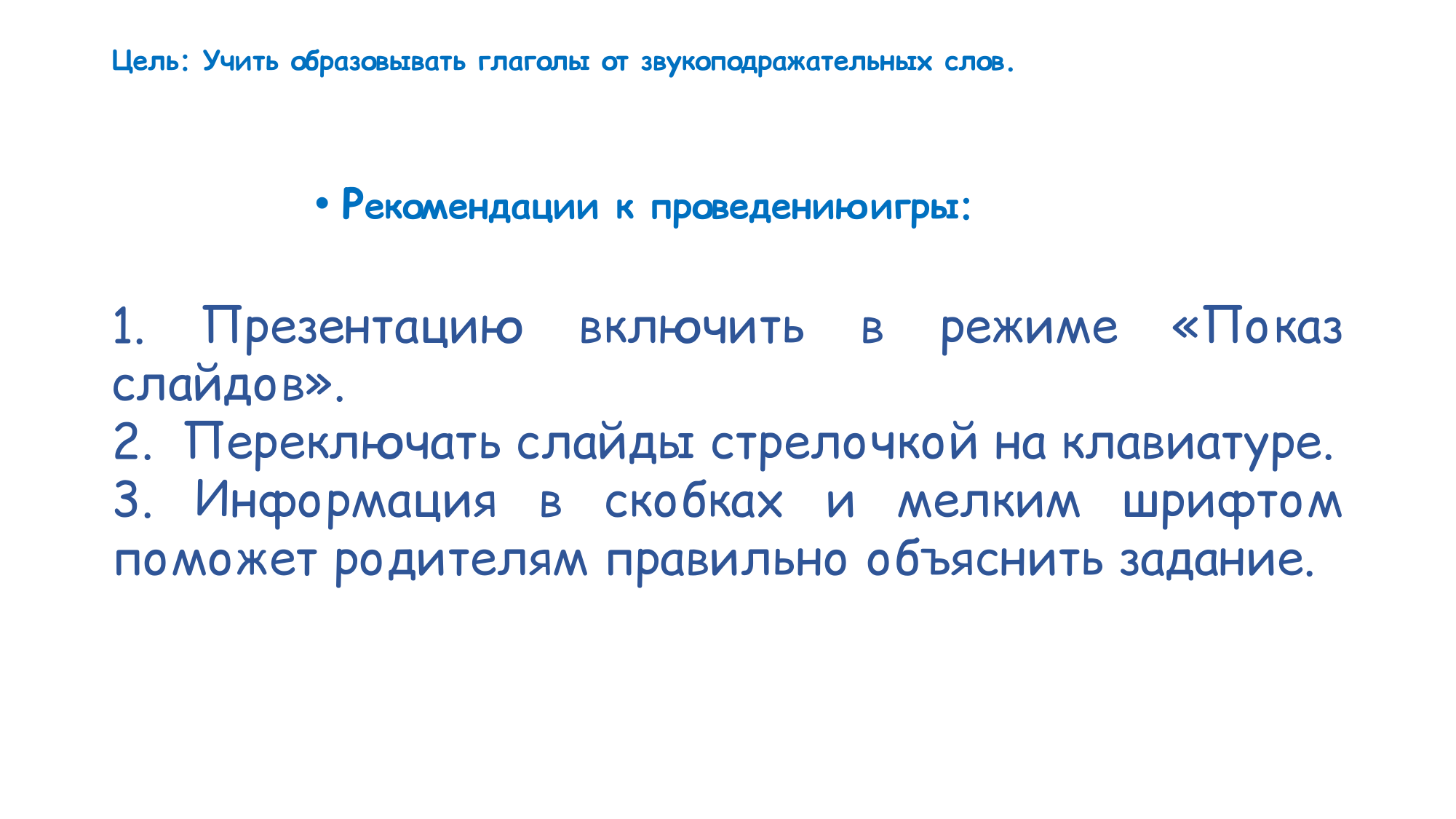

Цель: Учить образовывать глаголы от звукоподражательных слов.
Рекомендации к проведению игры:

1. Презентацию включить в режиме «Показ слайдов».
2.  Переключать слайды стрелочкой на клавиатуре.
3. Информация в скобках и мелким шрифтом поможет родителям правильно объяснить задание.